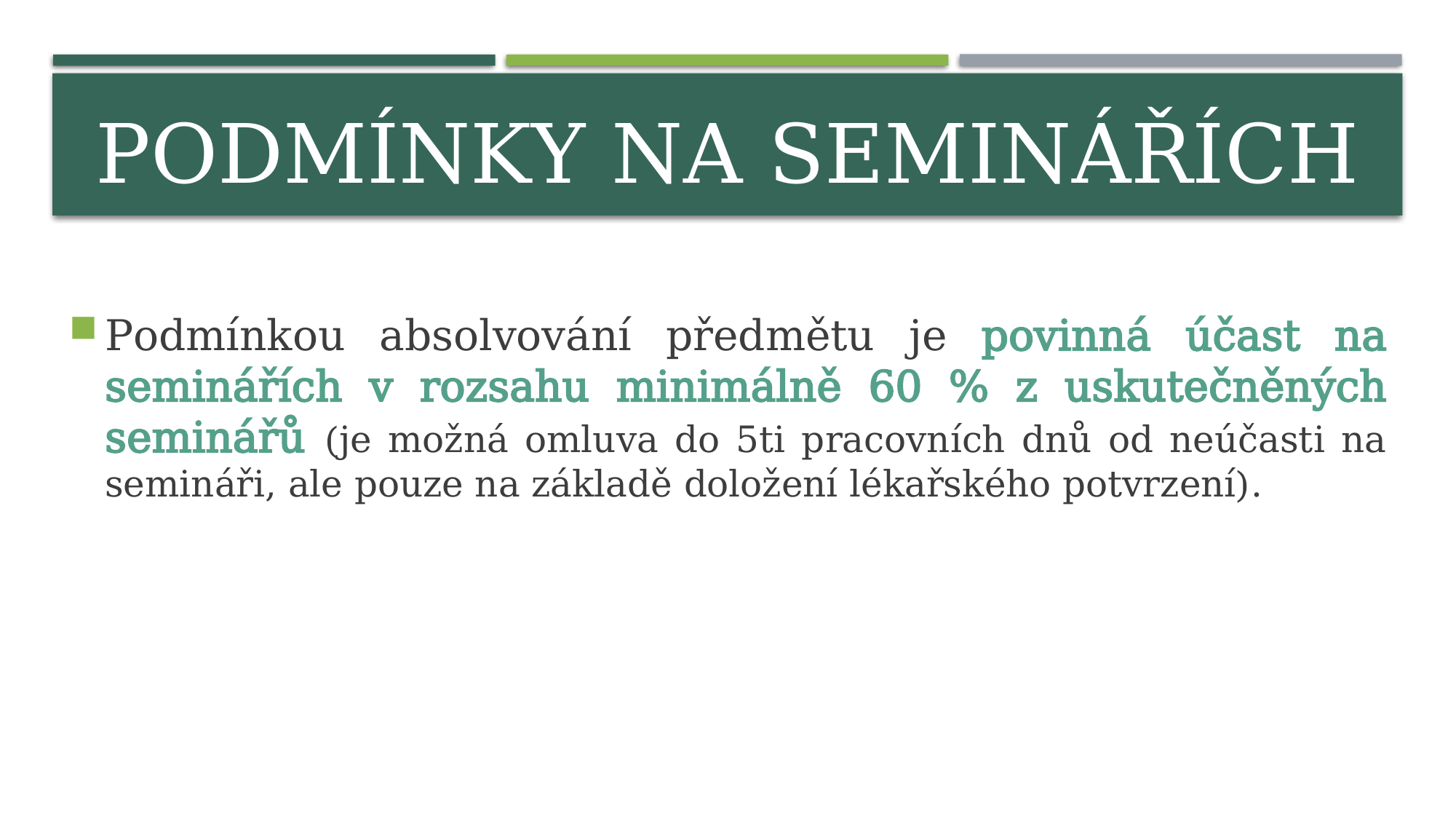

# Podmínky na seminářích
Podmínkou absolvování předmětu je povinná účast na seminářích v rozsahu minimálně 60 % z uskutečněných seminářů (je možná omluva do 5ti pracovních dnů od neúčasti na semináři, ale pouze na základě doložení lékařského potvrzení).